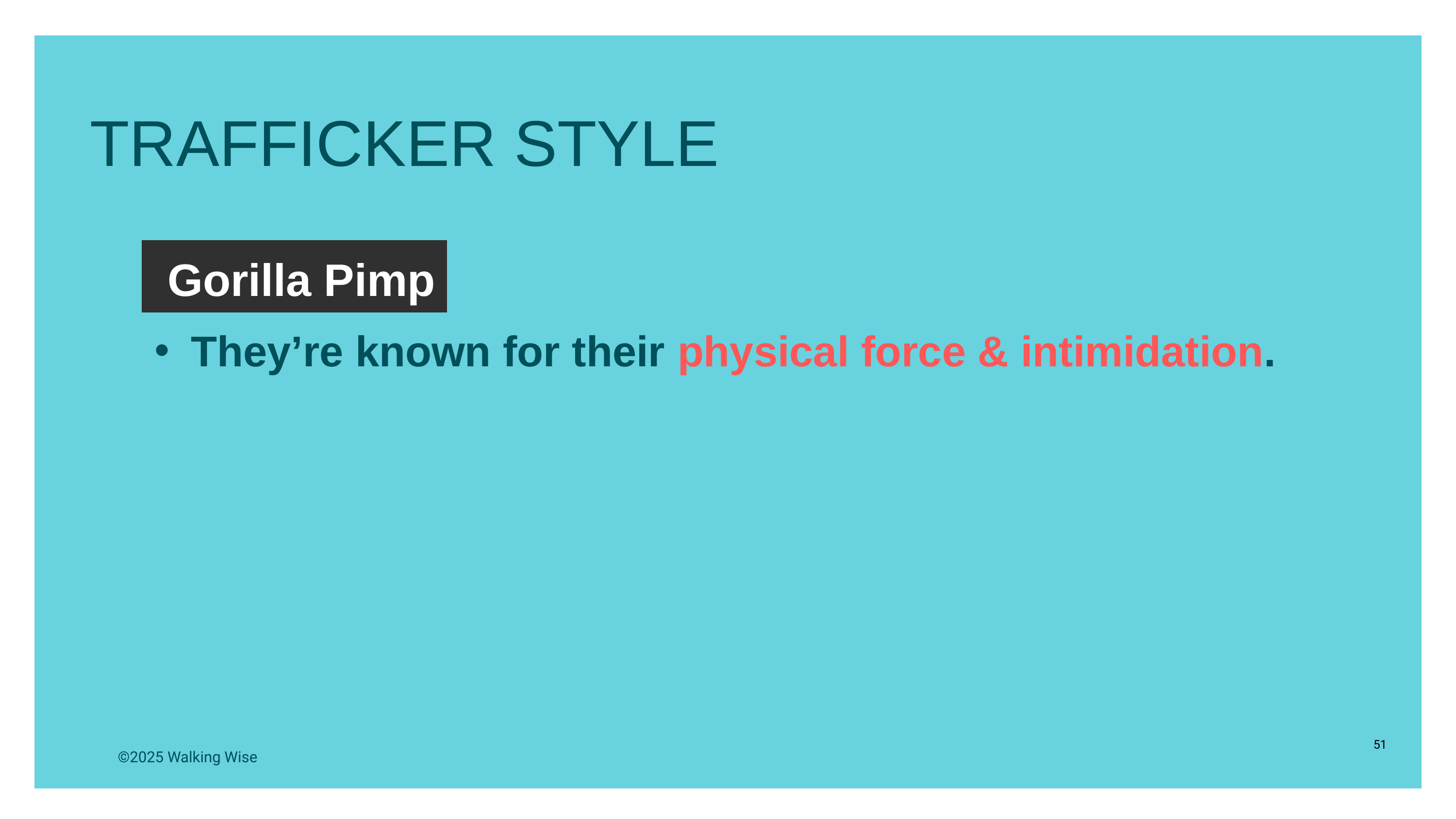

TRAFFICKER STYLE

Gorilla Pimp
They’re known for their physical force & intimidation.

51
©2025 Walking Wise